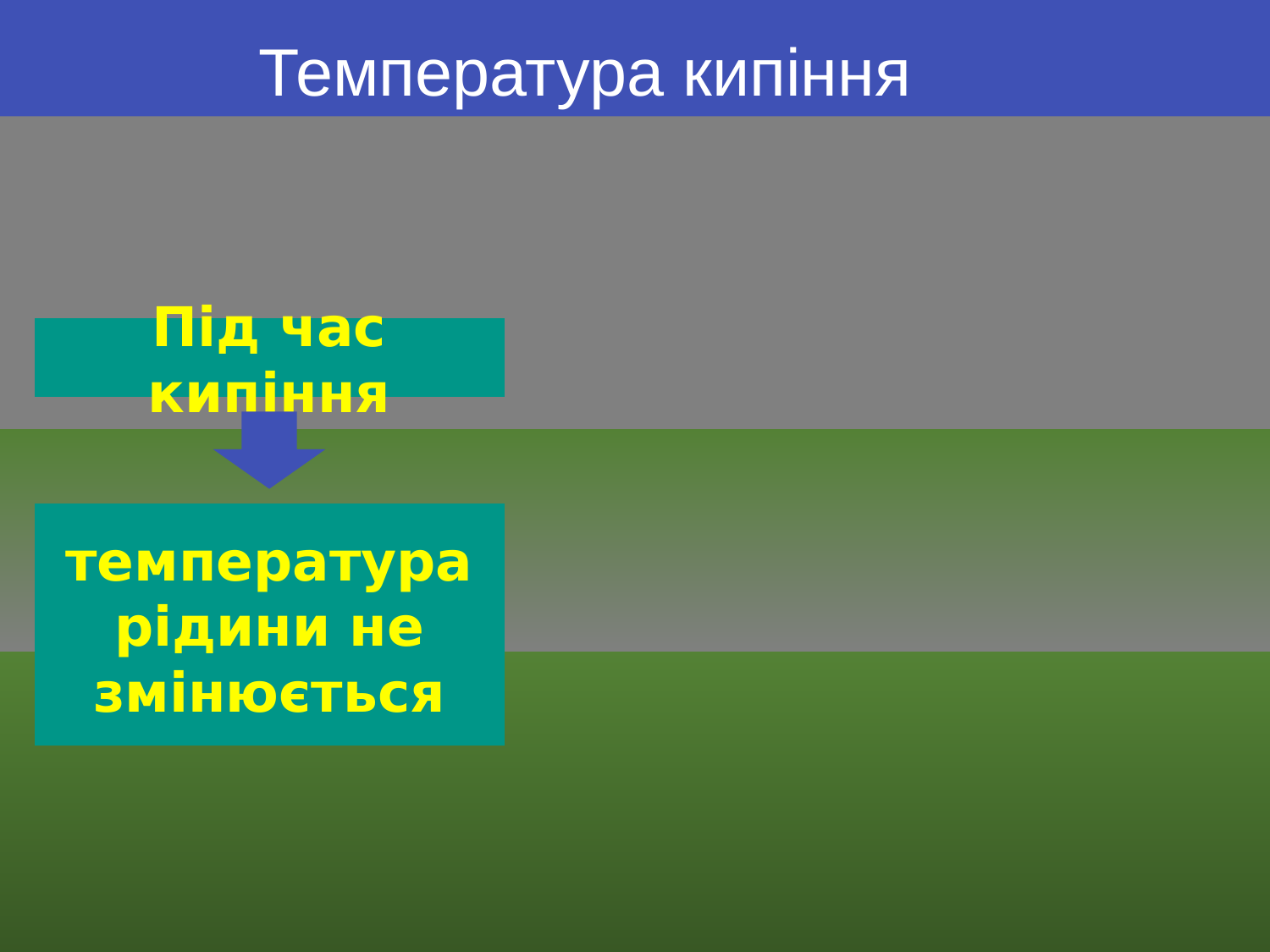

# Температура кипіння
Під час кипіння

температура рідини не змінюється